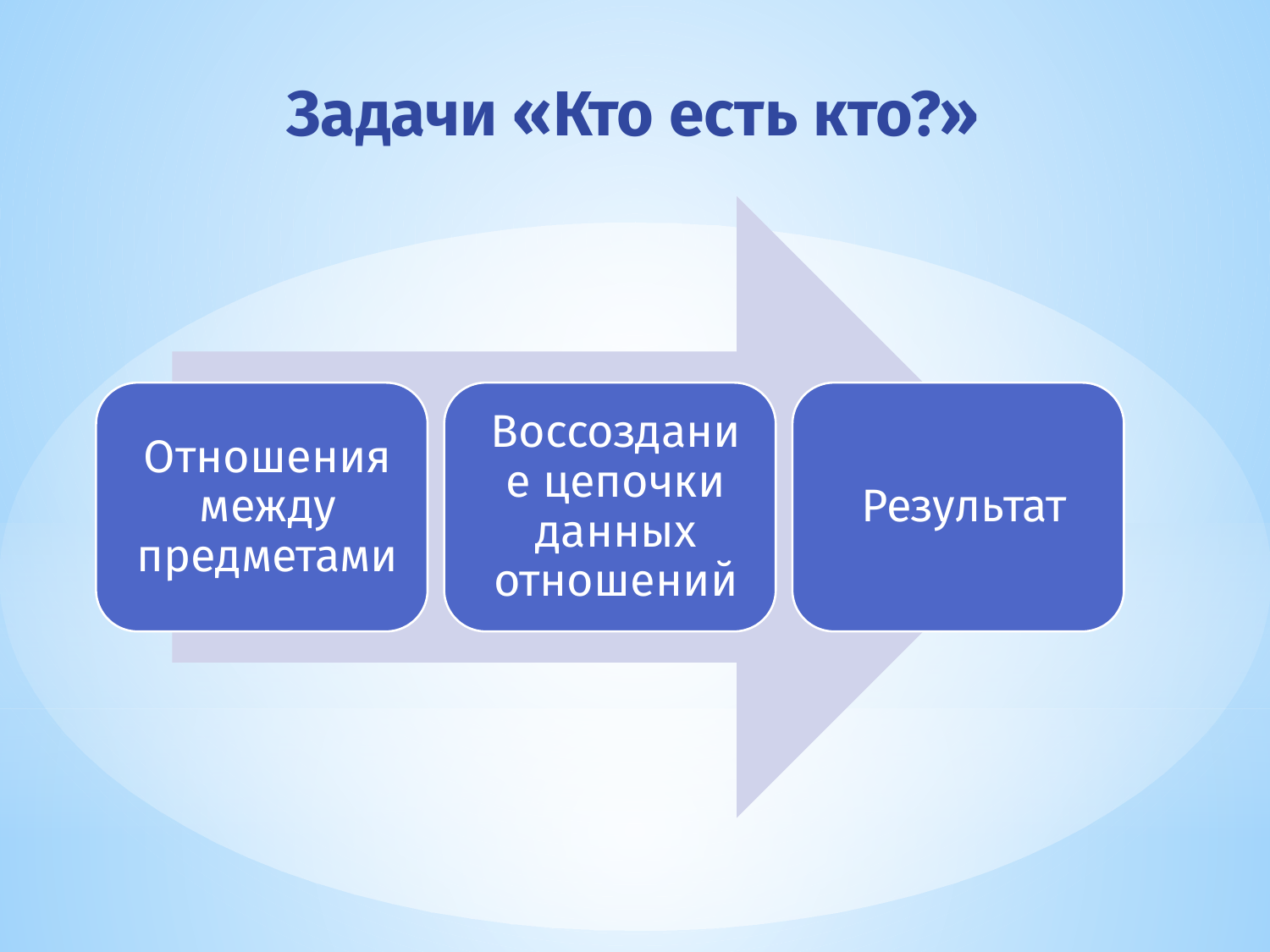

Задачи «Кто есть кто?»
Отношения между предметами
Воссоздание цепочки данных отношений
Результат
#